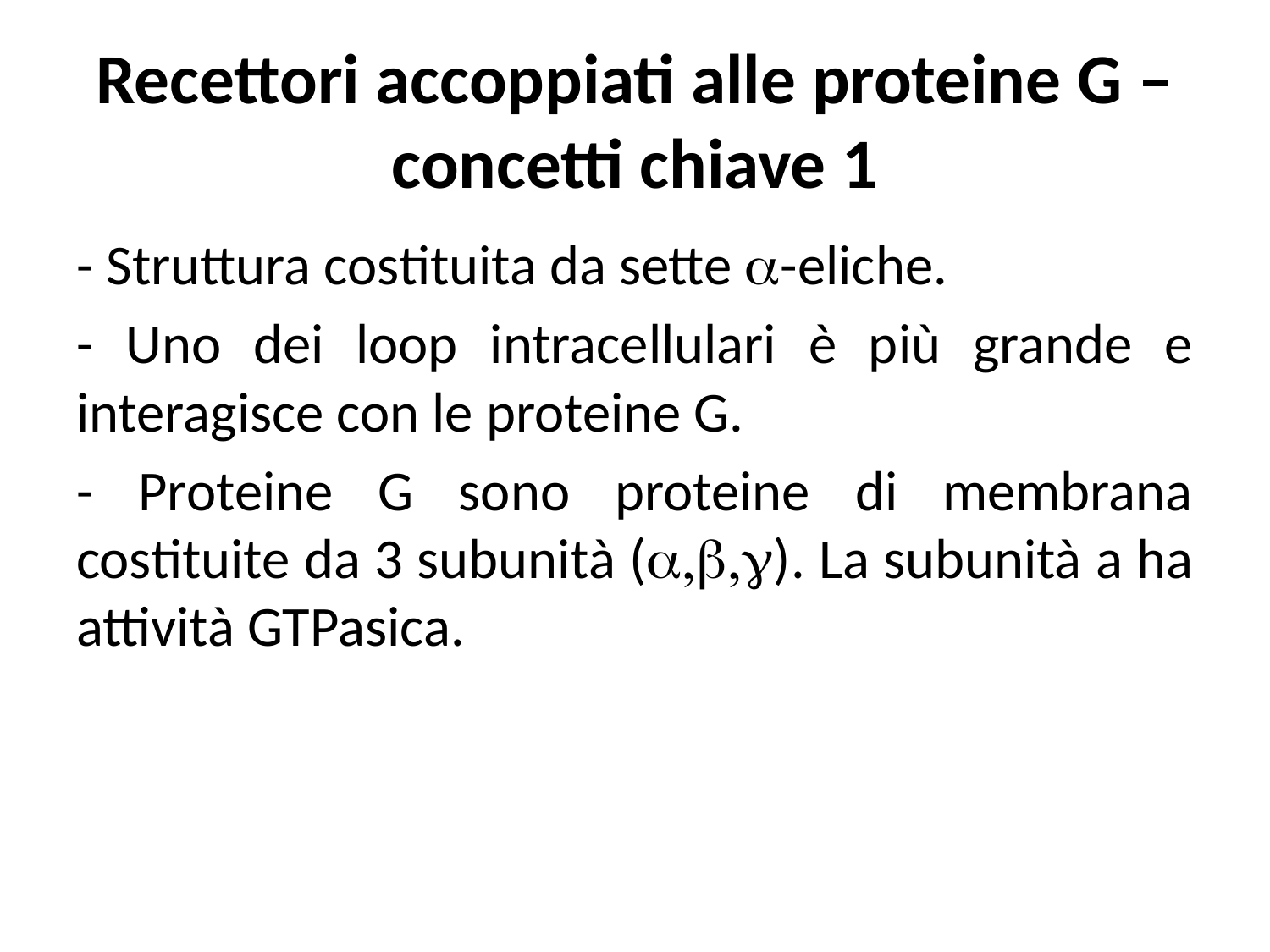

# Recettori accoppiati alle proteine G – concetti chiave 1
- Struttura costituita da sette α-eliche.
- Uno dei loop intracellulari è più grande e interagisce con le proteine G.
- Proteine G sono proteine di membrana costituite da 3 subunità (α,β,γ). La subunità a ha attività GTPasica.